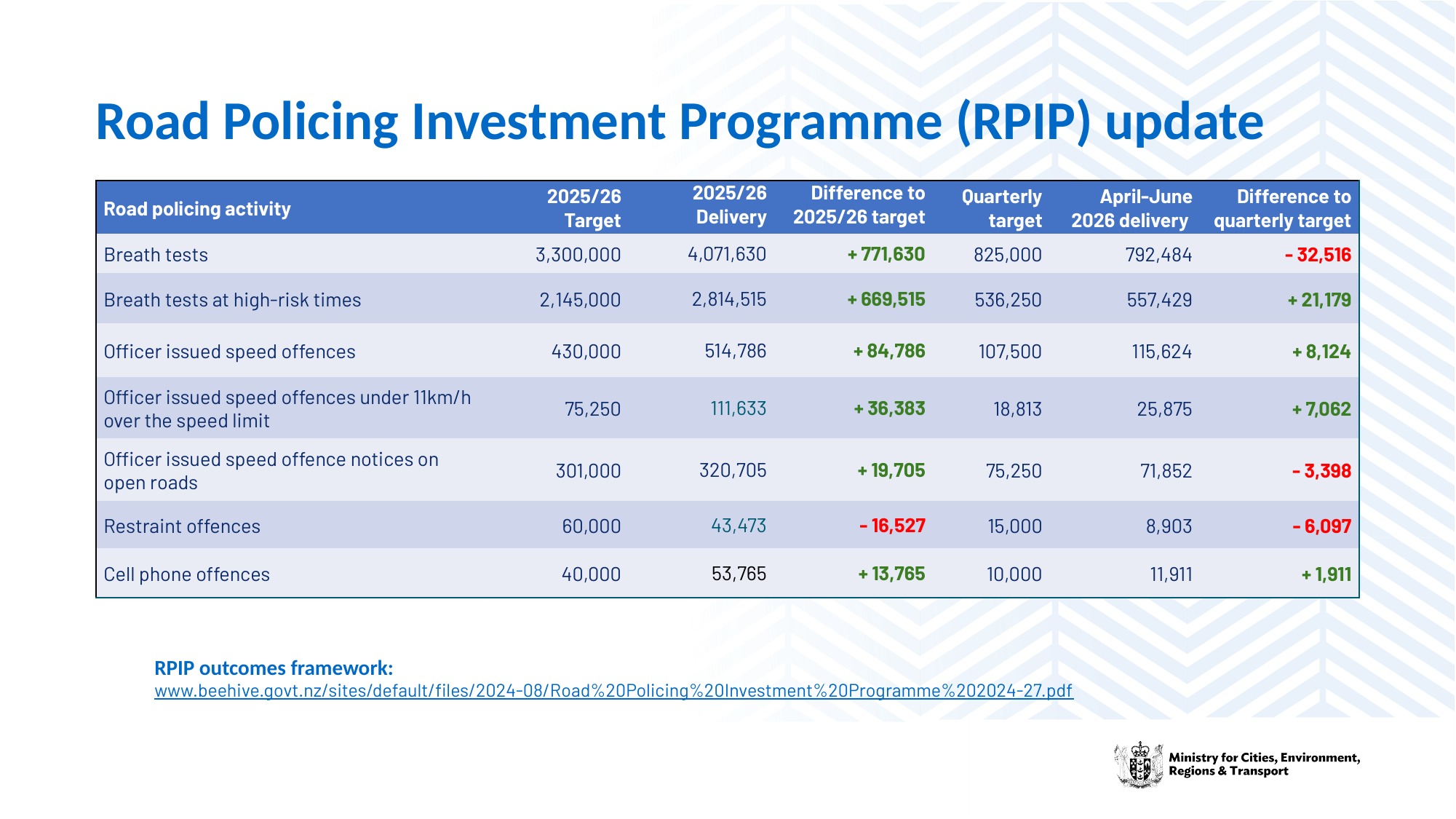

# Road Policing Investment Programme (RPIP) update
| Road policing activity | 2025/26 Target | 2025/26 Delivery | Difference to 2025/26 target | Quarterly target | April-June 2026 delivery | Difference to quarterly target |
| --- | --- | --- | --- | --- | --- | --- |
| Breath tests | 3,300,000 | 4,071,630 | + 771,630 | 825,000 | 792,484 | - 32,516 |
| Breath tests at high-risk times | 2,145,000 | 2,814,515 | + 669,515 | 536,250 | 557,429 | + 21,179 |
| Officer issued speed offences | 430,000 | 514,786 | + 84,786 | 107,500 | 115,624 | + 8,124 |
| Officer issued speed offences under 11km/h over the speed limit | 75,250 | 111,633 | + 36,383 | 18,813 | 25,875 | + 7,062 |
| Officer issued speed offence notices on open roads | 301,000 | 320,705 | + 19,705 | 75,250 | 71,852 | - 3,398 |
| Restraint offences | 60,000 | 43,473 | - 16,527 | 15,000 | 8,903 | - 6,097 |
| Cell phone offences | 40,000 | 53,765 | + 13,765 | 10,000 | 11,911 | + 1,911 |
RPIP outcomes framework: www.beehive.govt.nz/sites/default/files/2024-08/Road%20Policing%20Investment%20Programme%202024-27.pdf